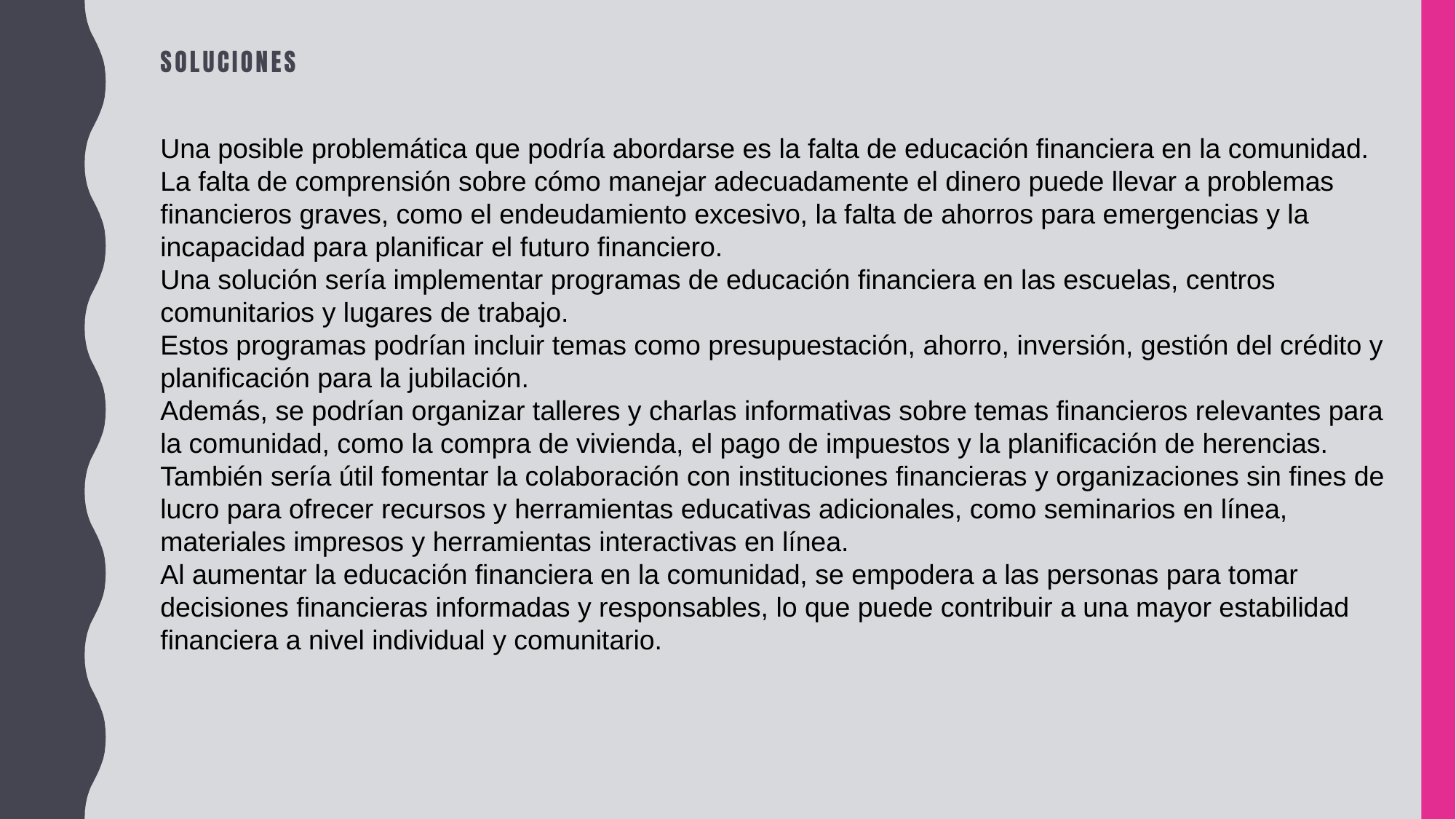

# Soluciones
Una posible problemática que podría abordarse es la falta de educación financiera en la comunidad. La falta de comprensión sobre cómo manejar adecuadamente el dinero puede llevar a problemas financieros graves, como el endeudamiento excesivo, la falta de ahorros para emergencias y la incapacidad para planificar el futuro financiero.
Una solución sería implementar programas de educación financiera en las escuelas, centros comunitarios y lugares de trabajo.                                                                                                      Estos programas podrían incluir temas como presupuestación, ahorro, inversión, gestión del crédito y planificación para la jubilación.                                                                                                      Además, se podrían organizar talleres y charlas informativas sobre temas financieros relevantes para la comunidad, como la compra de vivienda, el pago de impuestos y la planificación de herencias.
También sería útil fomentar la colaboración con instituciones financieras y organizaciones sin fines de lucro para ofrecer recursos y herramientas educativas adicionales, como seminarios en línea, materiales impresos y herramientas interactivas en línea.
Al aumentar la educación financiera en la comunidad, se empodera a las personas para tomar decisiones financieras informadas y responsables, lo que puede contribuir a una mayor estabilidad financiera a nivel individual y comunitario.